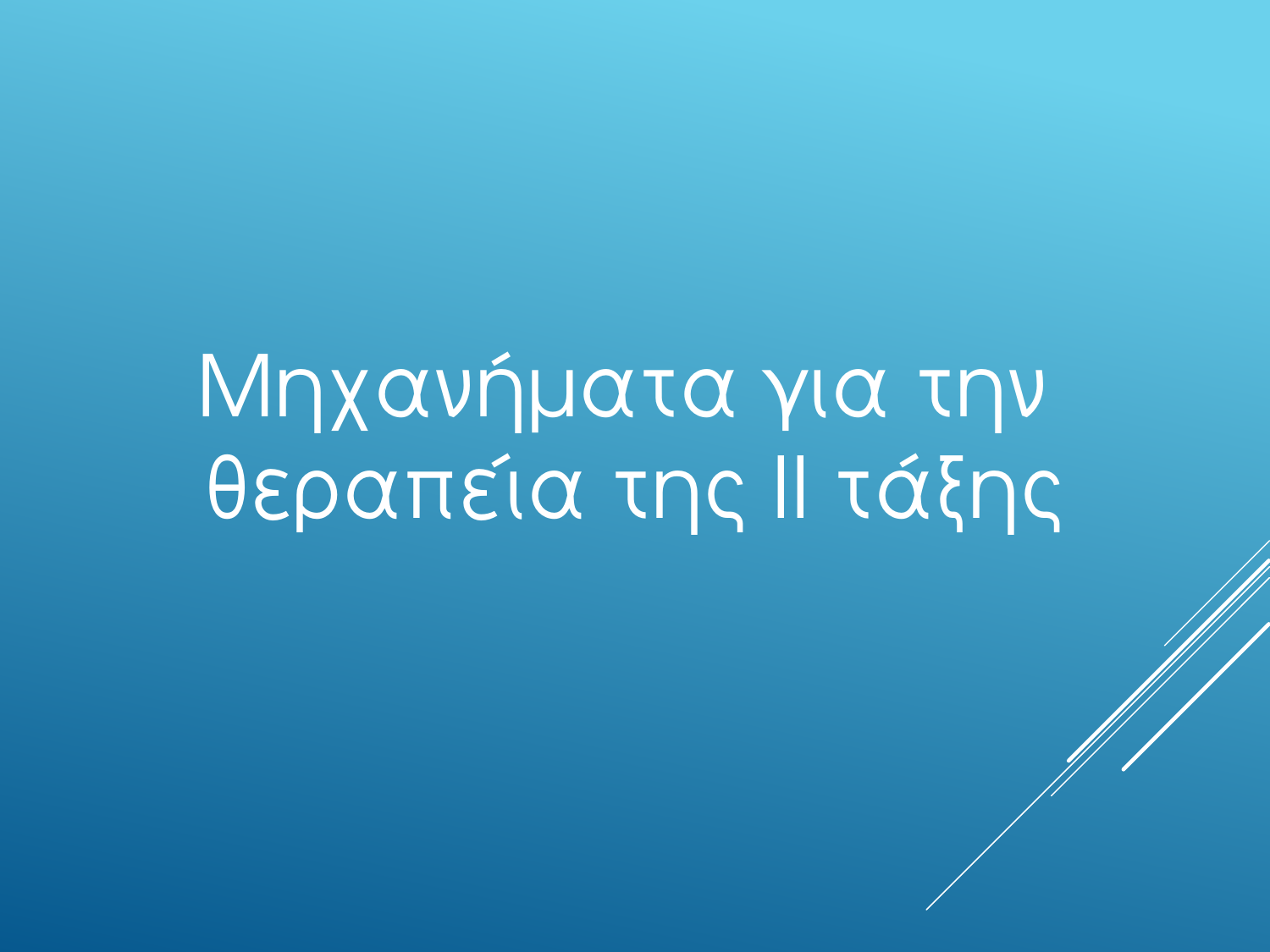

Μηχανήματα για την   θεραπεία της ΙΙ τάξης